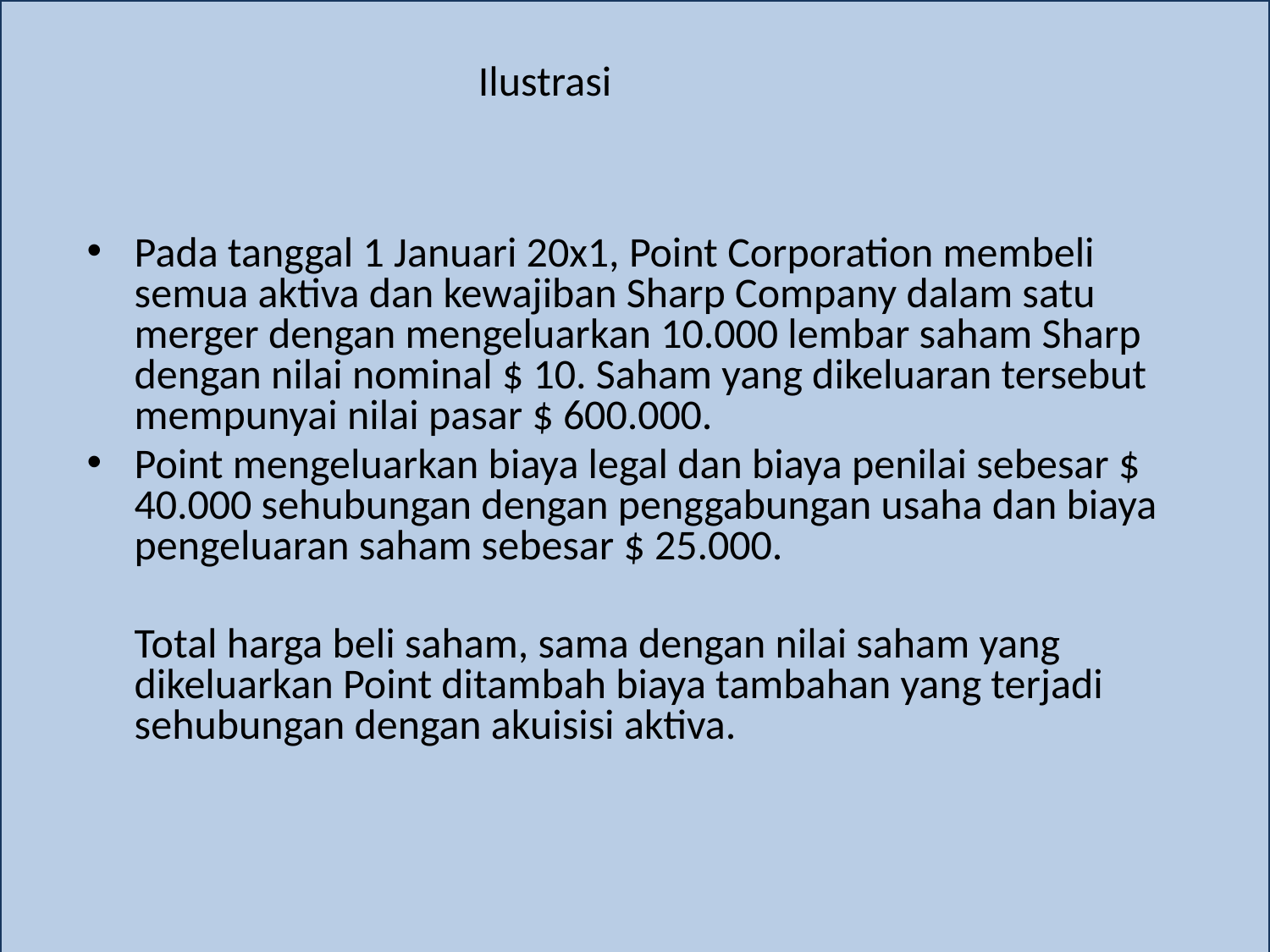

# Ilustrasi

Pada tanggal 1 Januari 20x1, Point Corporation membeli semua aktiva dan kewajiban Sharp Company dalam satu merger dengan mengeluarkan 10.000 lembar saham Sharp dengan nilai nominal $ 10. Saham yang dikeluaran tersebut mempunyai nilai pasar $ 600.000.
Point mengeluarkan biaya legal dan biaya penilai sebesar $ 40.000 sehubungan dengan penggabungan usaha dan biaya pengeluaran saham sebesar $ 25.000.

	Total harga beli saham, sama dengan nilai saham yang dikeluarkan Point ditambah biaya tambahan yang terjadi sehubungan dengan akuisisi aktiva.